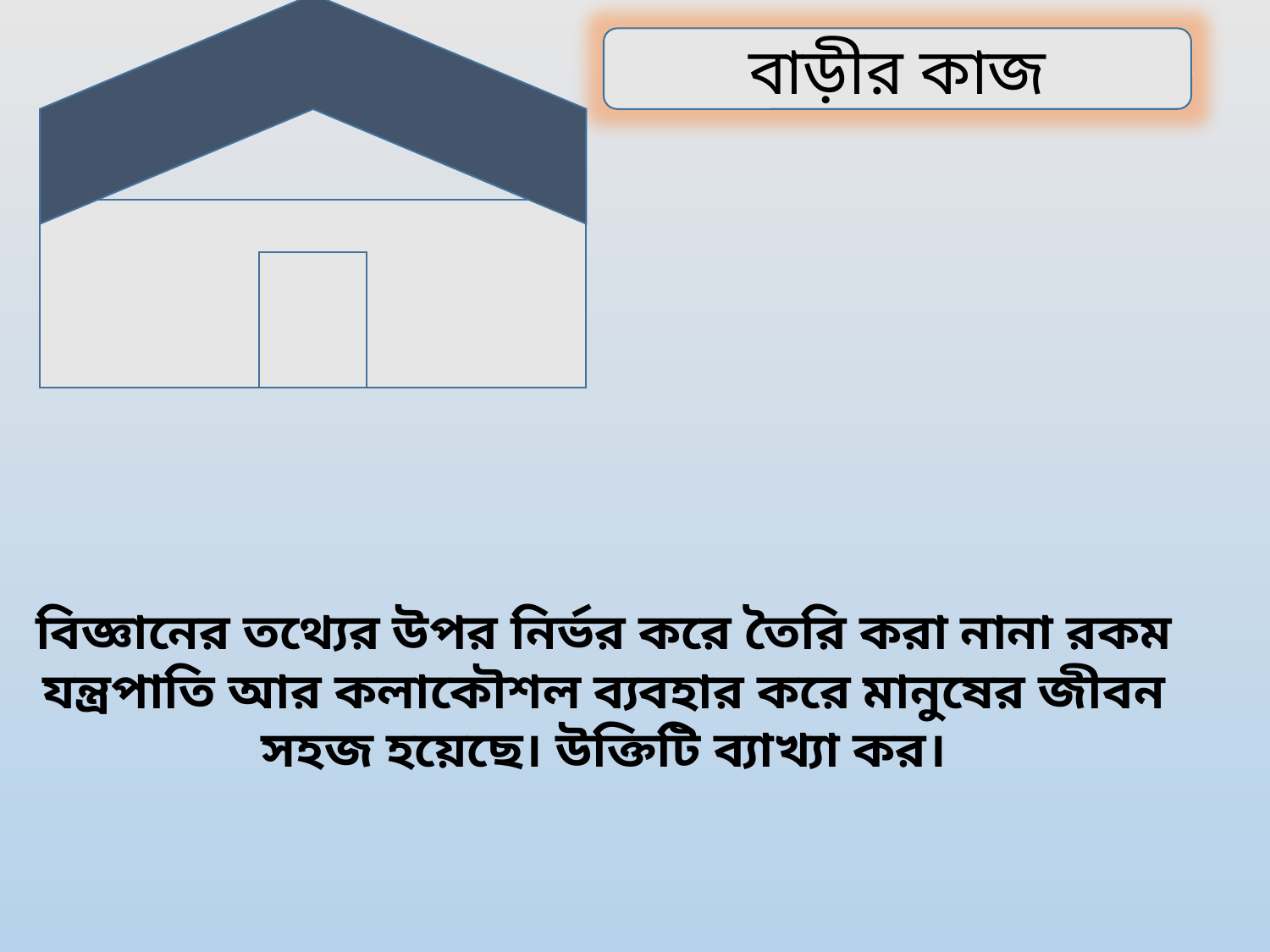

বাড়ীর কাজ

বিজ্ঞানের তথ্যের উপর নির্ভর করে তৈরি করা নানা রকম যন্ত্রপাতি আর কলাকৌশল ব্যবহার করে মানুষের জীবন সহজ হয়েছে। উক্তিটি ব্যাখ্যা কর।